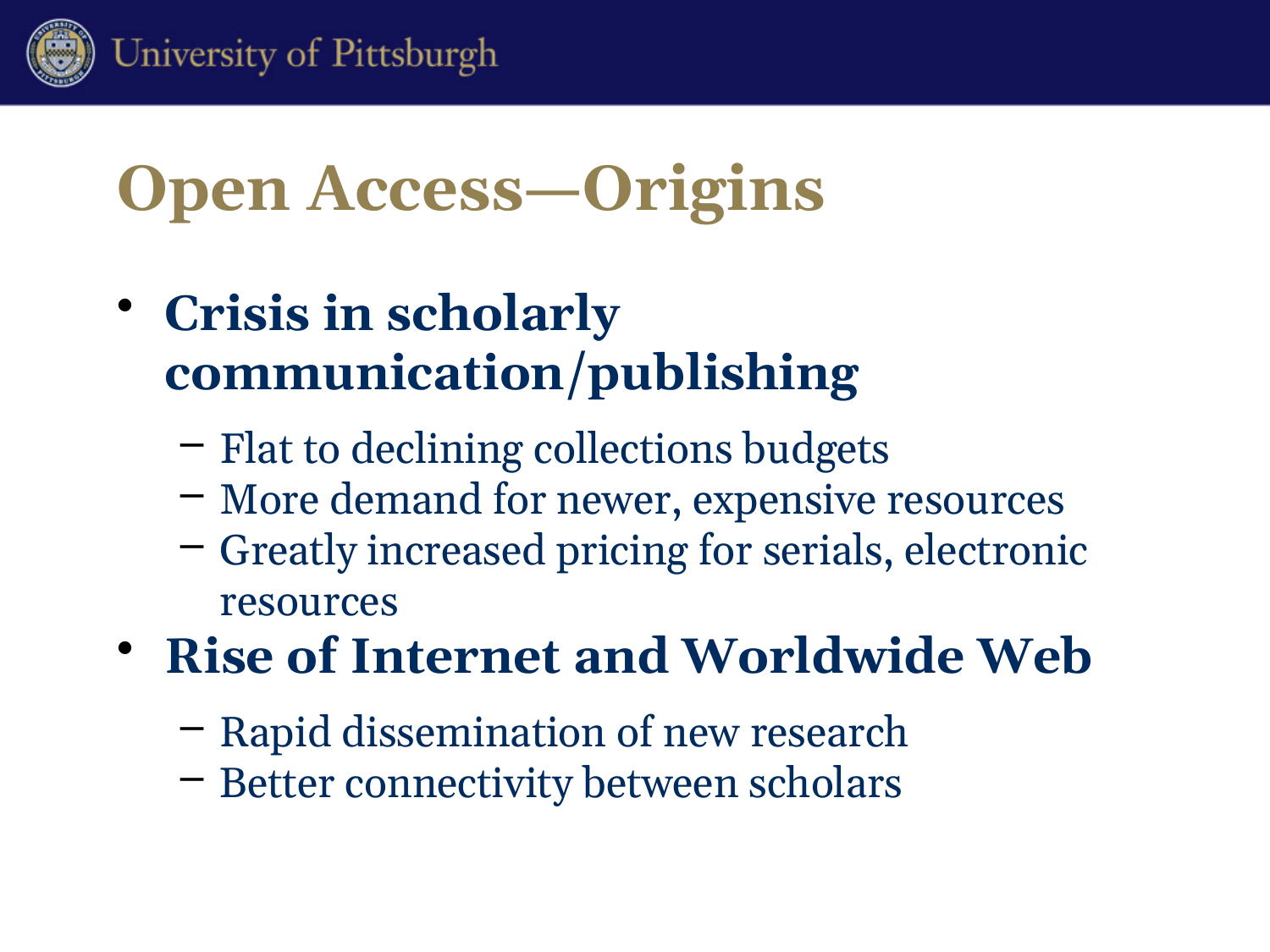

# Open Access—Origins
Crisis in scholarly communication/publishing
Flat to declining collections budgets
More demand for newer, expensive resources
Greatly increased pricing for serials, electronic resources
Rise of Internet and Worldwide Web
Rapid dissemination of new research
Better connectivity between scholars